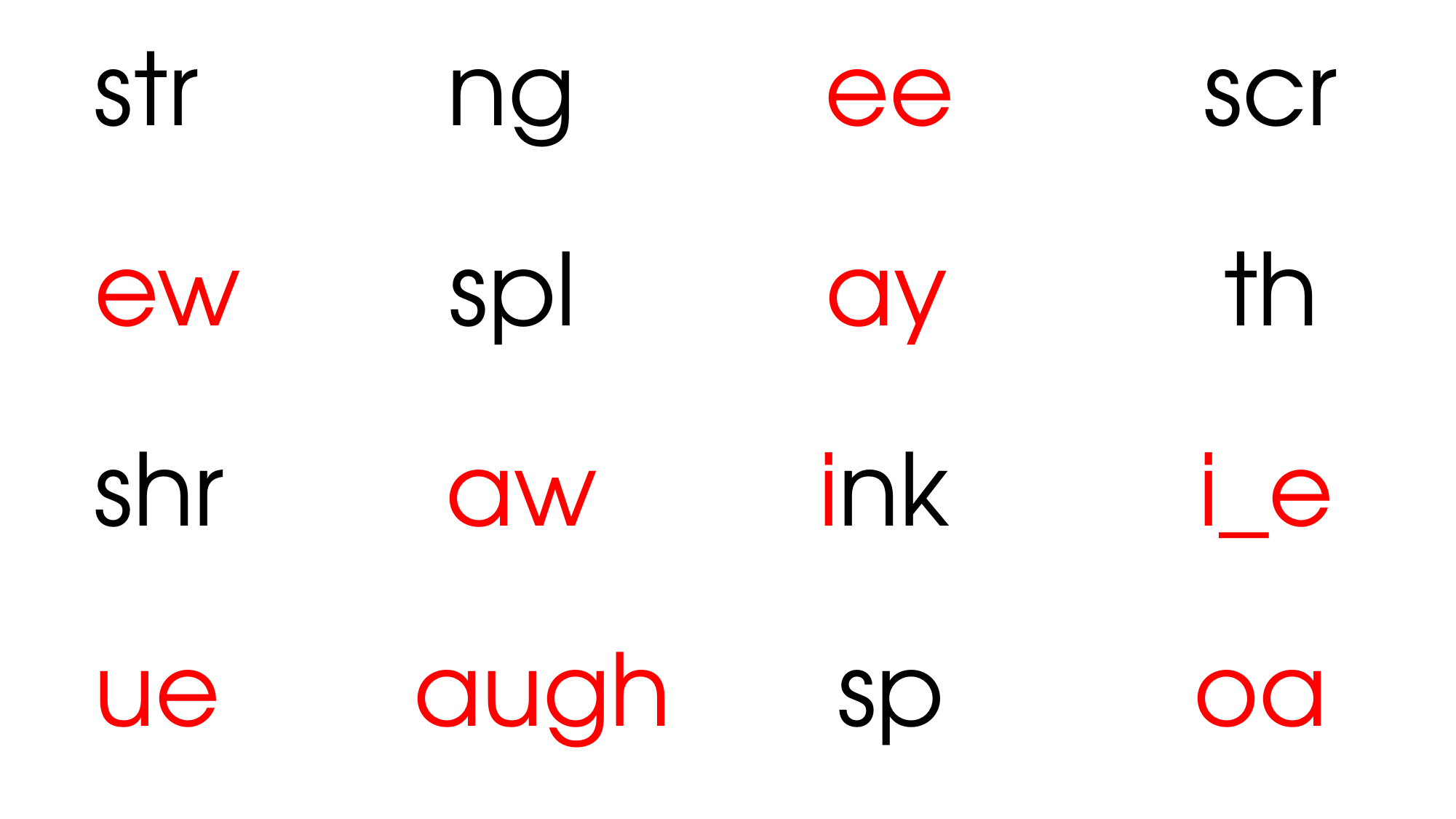

str         ng         ee         scr

  ew		   spl         ay          th

  shr        aw        ink         i_e

  ue       augh      sp         oa